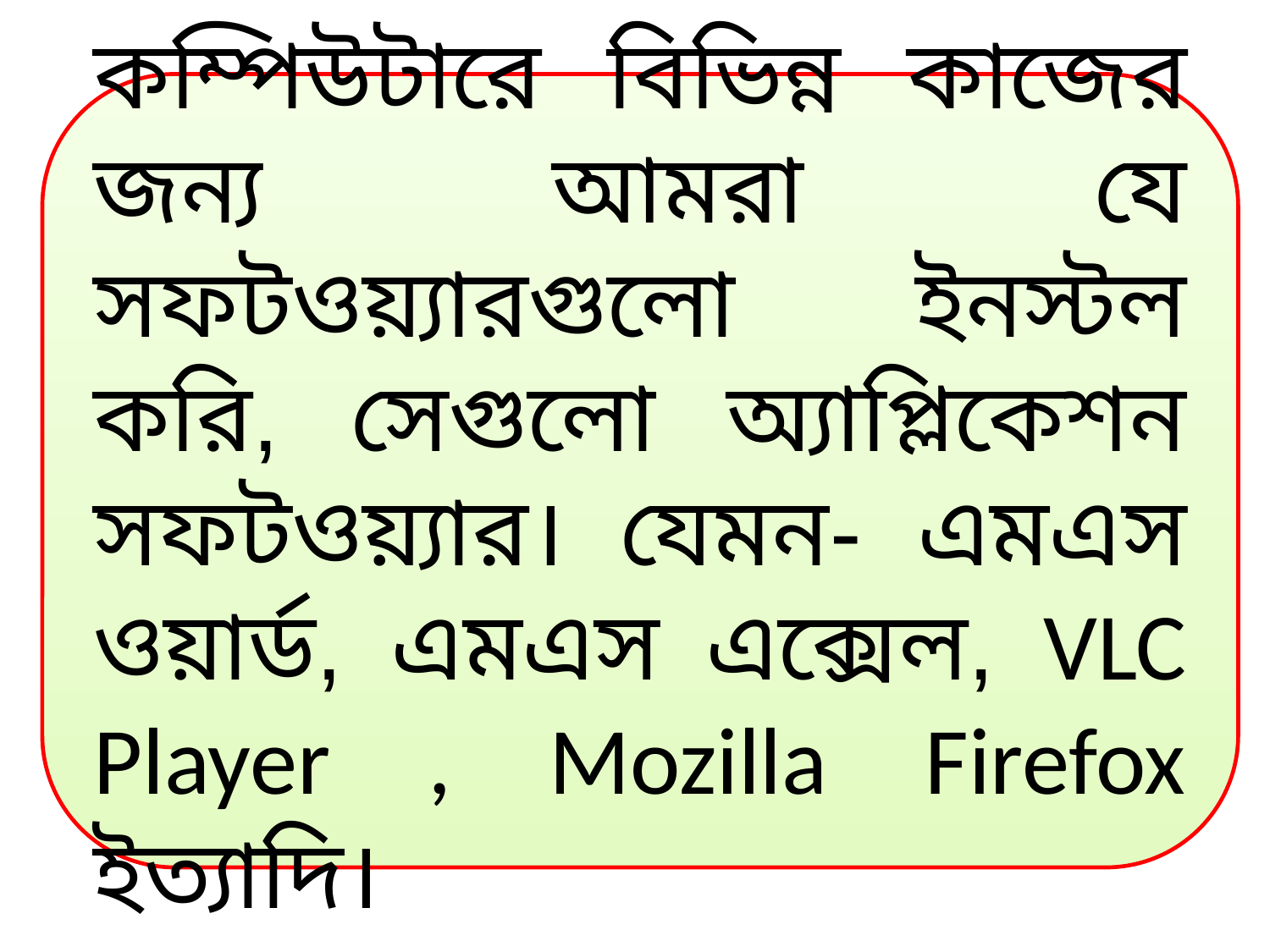

কম্পিউটারে বিভিন্ন কাজের জন্য আমরা যে সফটওয়্যারগুলো ইনস্টল করি, সেগুলো অ্যাপ্লিকেশন সফটওয়্যার। যেমন- এমএস ওয়ার্ড, এমএস এক্সেল, VLC Player , Mozilla Firefox ইত্যাদি।